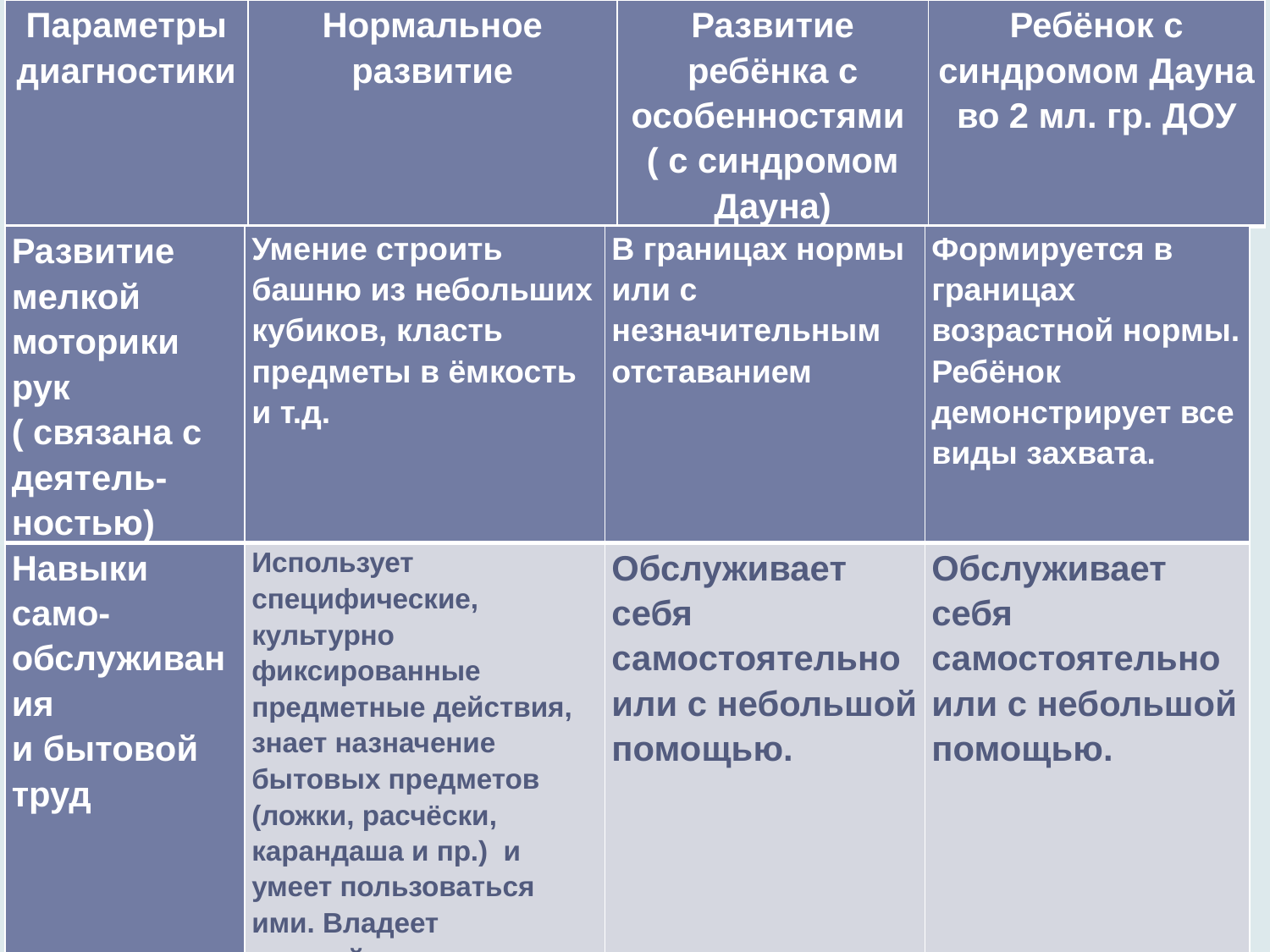

| Параметры диагностики | Нормальное развитие | Развитие ребёнка с особенностями ( с синдромом Дауна) | Ребёнок с синдромом Дауна во 2 мл. гр. ДОУ |
| --- | --- | --- | --- |
| Развитие мелкой моторики рук ( связана с деятель-ностью) | Умение строить башню из небольших кубиков, класть предметы в ёмкость и т.д. | В границах нормы или с незначительным отставанием | Формируется в границах возрастной нормы. Ребёнок демонстрирует все виды захвата. |
| --- | --- | --- | --- |
| Навыки само- обслуживания и бытовой труд | Использует специфические, культурно фиксированные предметные действия, знает назначение бытовых предметов (ложки, расчёски, карандаша и пр.) и умеет пользоваться ими. Владеет простейшими навыками самообслуживания. | Обслуживает себя самостоятельно или с небольшой помощью. | Обслуживает себя самостоятельно или с небольшой помощью. |